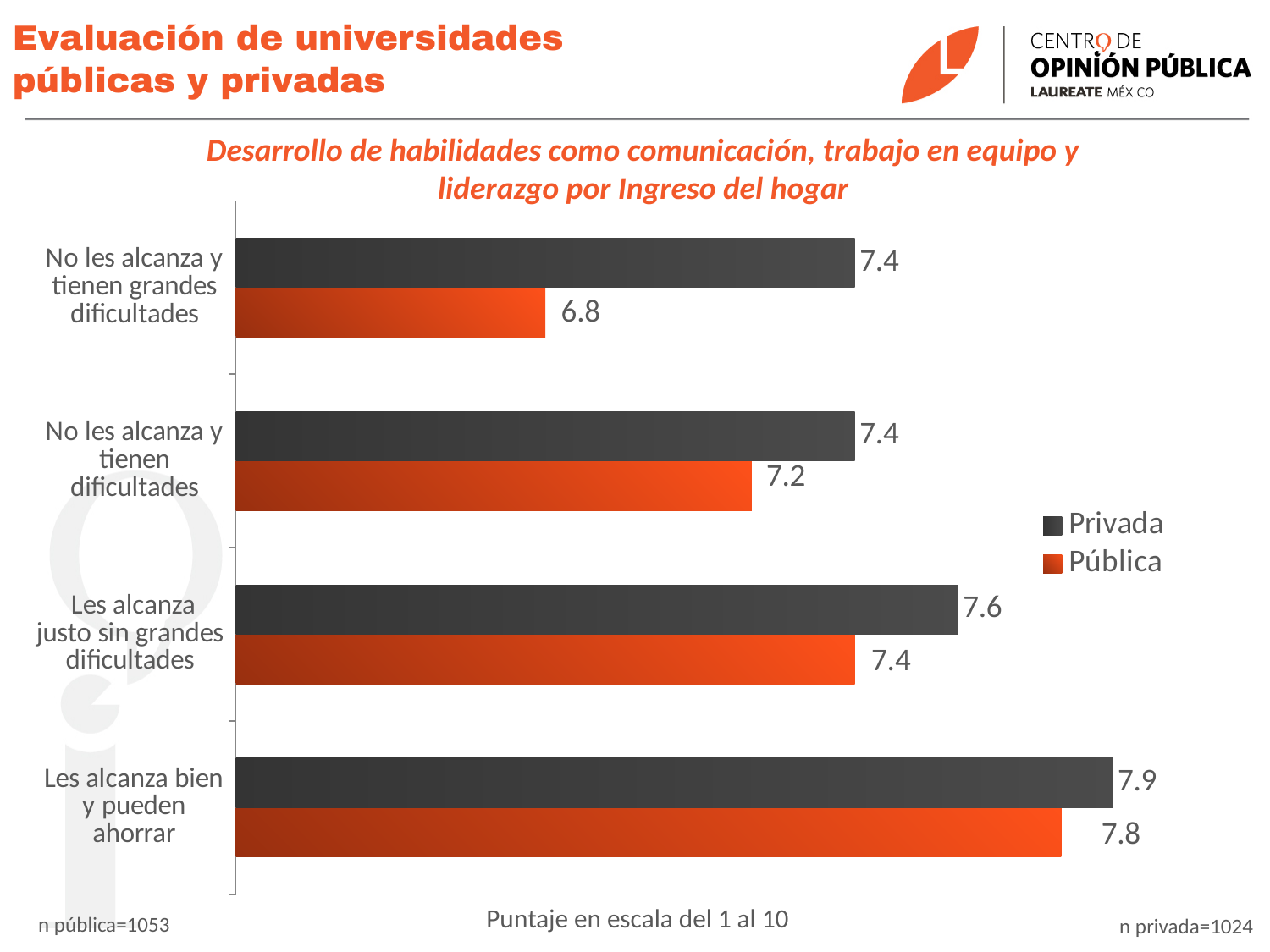

Evaluación de universidades públicas y privadas
Desarrollo de habilidades como comunicación, trabajo en equipo y liderazgo por Ingreso del hogar

### Chart

| Category | Pública | Privada |
|---|---|---|
| Les alcanza bien y pueden ahorrar | 7.8 | 7.9 |
|  Les alcanza justo sin grandes dificultades | 7.4 | 7.6 |
| No les alcanza y tienen dificultades | 7.2 | 7.4 |
| No les alcanza y tienen grandes dificultades | 6.8 | 7.4 |
Puntaje en escala del 1 al 10
n pública=1053
n privada=1024